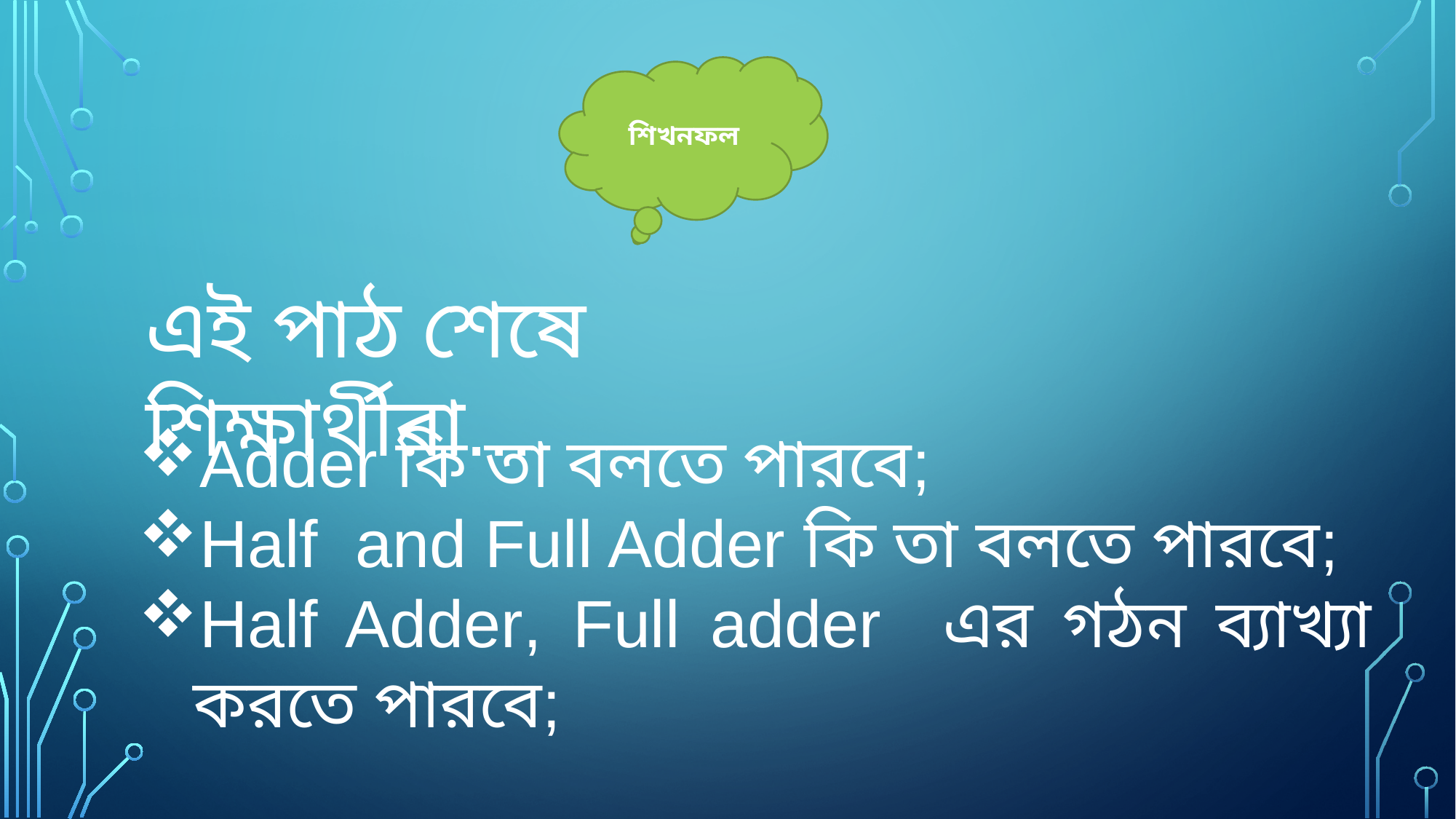

শিখনফল

এই পাঠ শেষে শিক্ষার্থীরা...
Adder কি তা বলতে পারবে;
Half  and Full Adder কি তা বলতে পারবে;
Half Adder, Full adder  এর গঠন ব্যাখ্যা করতে পারবে;